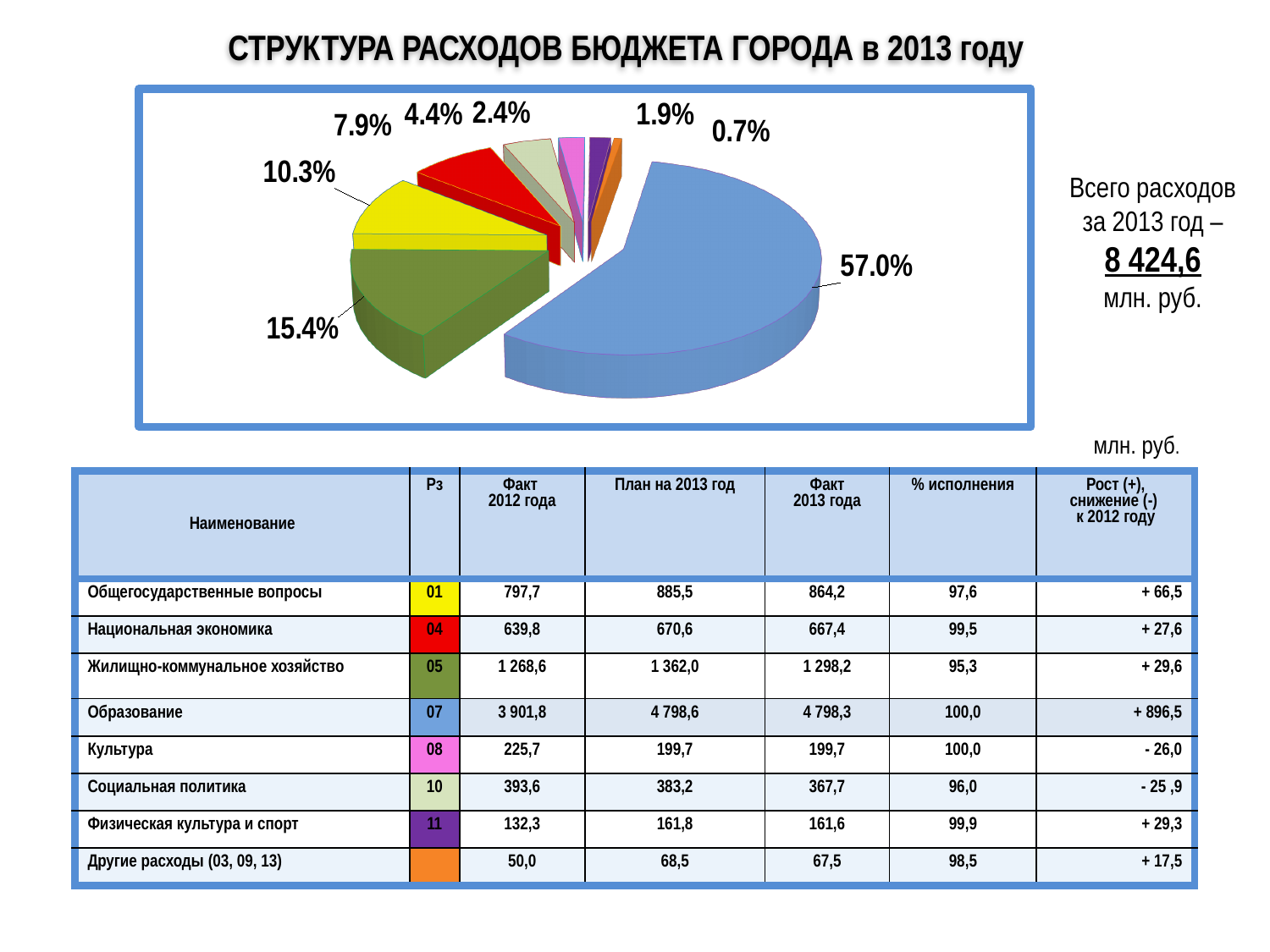

# СТРУКТУРА РАСХОДОВ БЮДЖЕТА ГОРОДА в 2013 году

[unsupported chart]

Всего расходов за 2013 год –
8 424,6
млн. руб.

млн. руб.
| Наименование | Рз | Факт 2012 года | План на 2013 год | Факт 2013 года | % исполнения | Рост (+), снижение (-) к 2012 году |
| --- | --- | --- | --- | --- | --- | --- |
| Общегосударственные вопросы | 01 | 797,7 | 885,5 | 864,2 | 97,6 | + 66,5 |
| Национальная экономика | 04 | 639,8 | 670,6 | 667,4 | 99,5 | + 27,6 |
| Жилищно-коммунальное хозяйство | 05 | 1 268,6 | 1 362,0 | 1 298,2 | 95,3 | + 29,6 |
| Образование | 07 | 3 901,8 | 4 798,6 | 4 798,3 | 100,0 | + 896,5 |
| Культура | 08 | 225,7 | 199,7 | 199,7 | 100,0 | - 26,0 |
| Социальная политика | 10 | 393,6 | 383,2 | 367,7 | 96,0 | - 25 ,9 |
| Физическая культура и спорт | 11 | 132,3 | 161,8 | 161,6 | 99,9 | + 29,3 |
| Другие расходы (03, 09, 13) |  | 50,0 | 68,5 | 67,5 | 98,5 | + 17,5 |